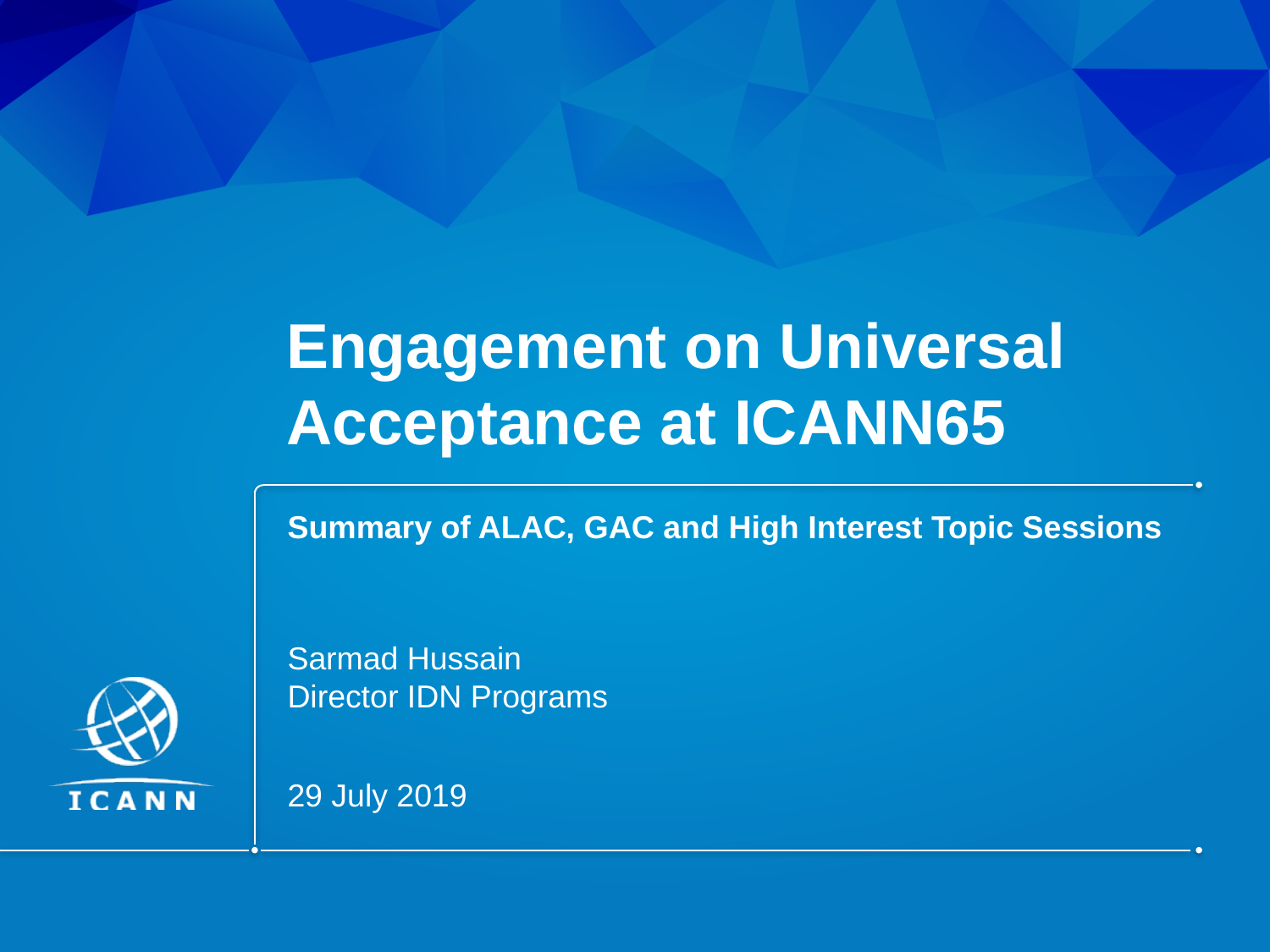

# Engagement on Universal Acceptance at ICANN65
Summary of ALAC, GAC and High Interest Topic Sessions
Sarmad Hussain
Director IDN Programs
29 July 2019